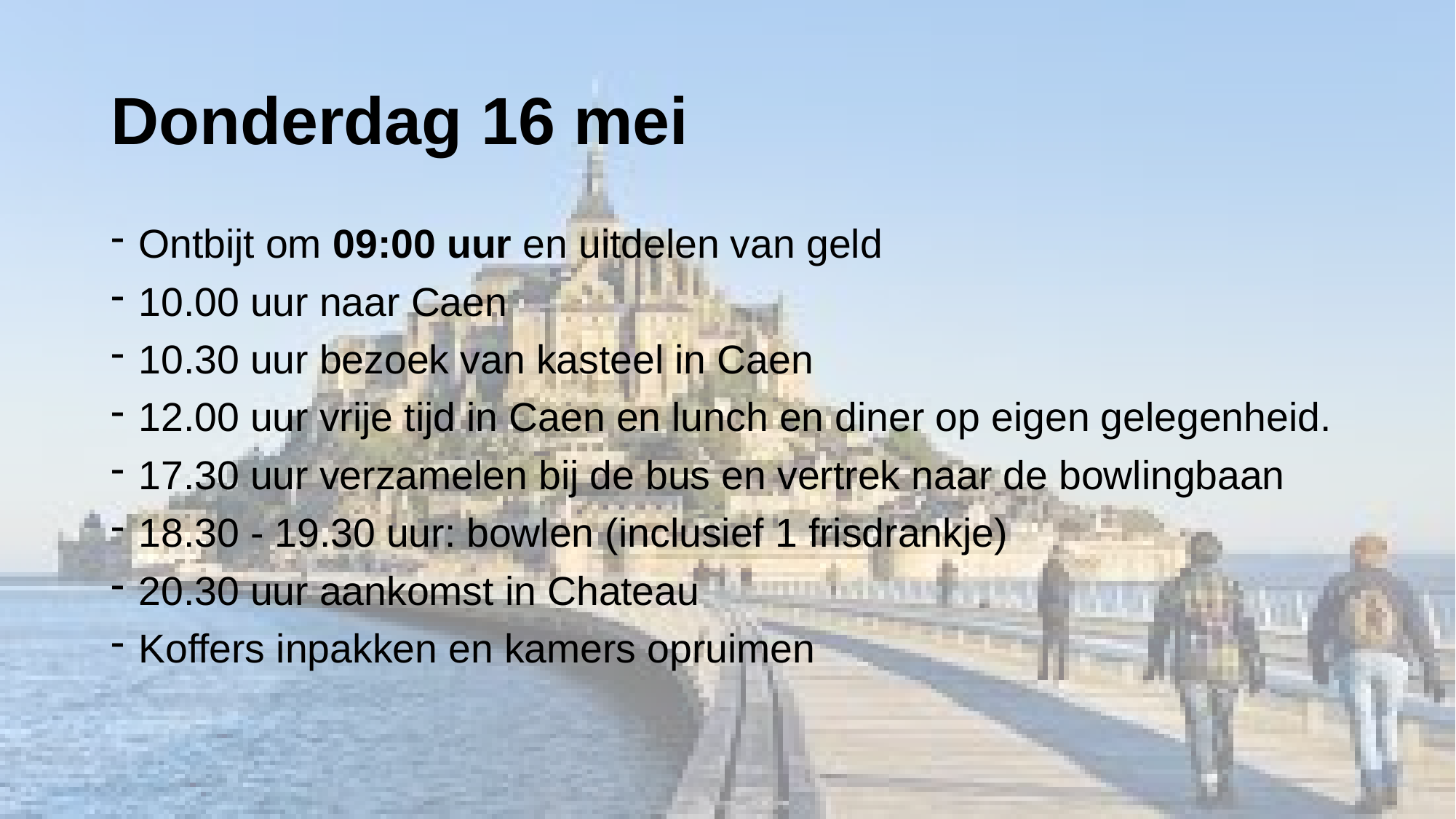

# Donderdag 16 mei
Ontbijt om 09:00 uur en uitdelen van geld
10.00 uur naar Caen
10.30 uur bezoek van kasteel in Caen
12.00 uur vrije tijd in Caen en lunch en diner op eigen gelegenheid.
17.30 uur verzamelen bij de bus en vertrek naar de bowlingbaan
18.30 - 19.30 uur: bowlen (inclusief 1 frisdrankje)
20.30 uur aankomst in Chateau
Koffers inpakken en kamers opruimen